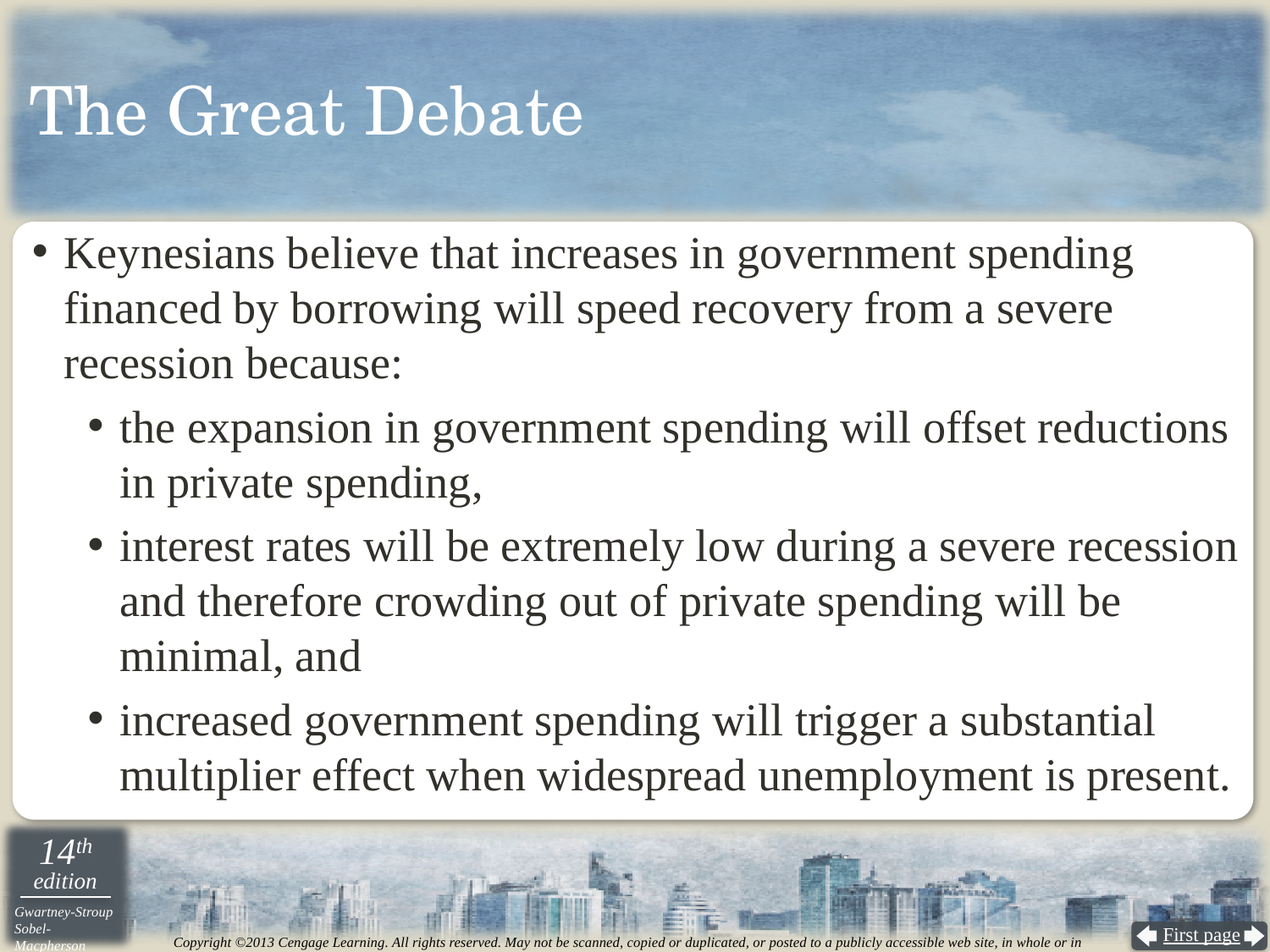

# The Great Debate
Keynesians believe that increases in government spending financed by borrowing will speed recovery from a severe recession because:
the expansion in government spending will offset reductions in private spending,
interest rates will be extremely low during a severe recession and therefore crowding out of private spending will be minimal, and
increased government spending will trigger a substantial multiplier effect when widespread unemployment is present.